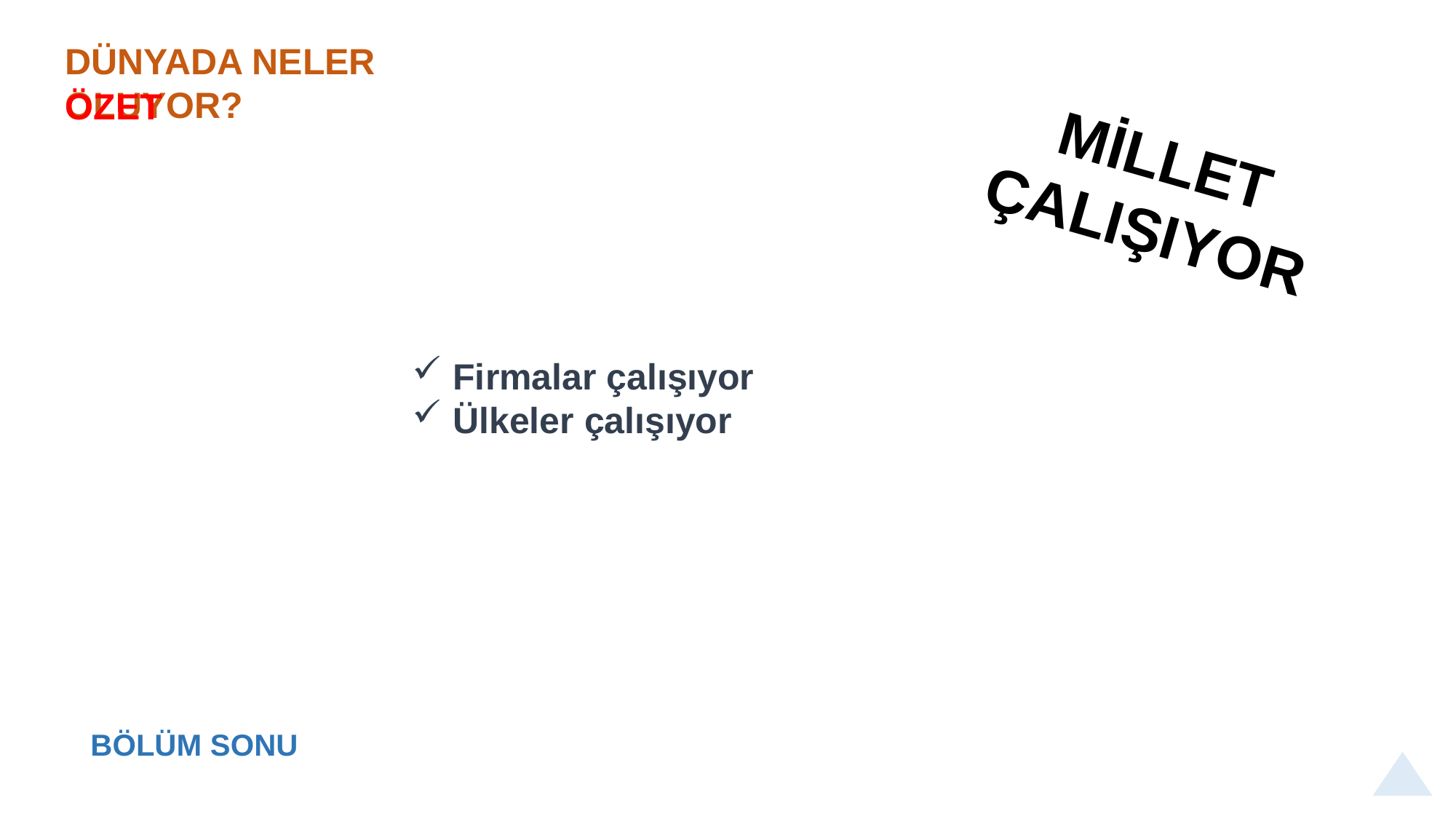

DÜNYADA NELER OLUYOR?
ÖZET
MİLLET ÇALIŞIYOR
Firmalar çalışıyor
Ülkeler çalışıyor
BÖLÜM SONU